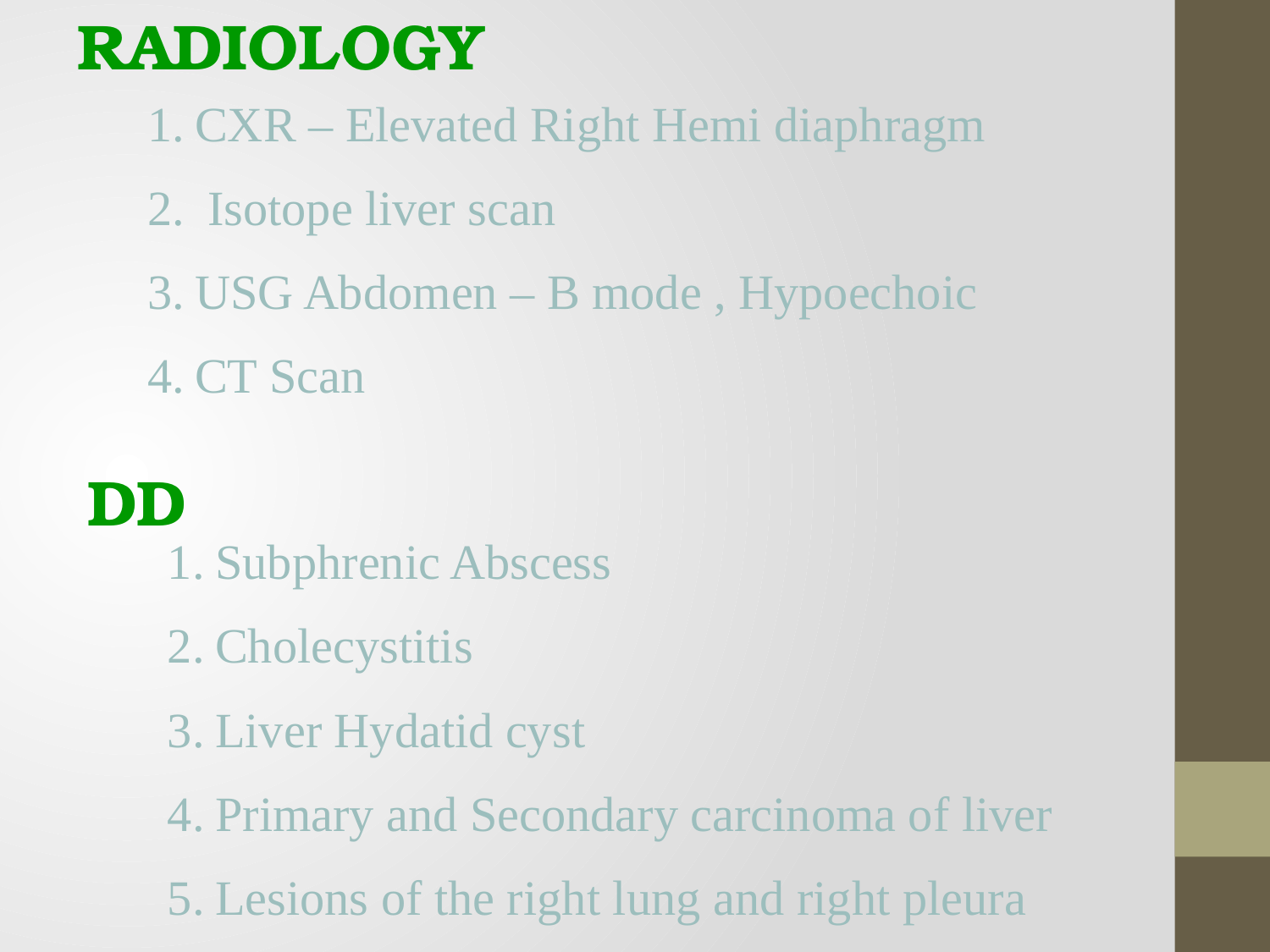

RADIOLOGY
CXR – Elevated Right Hemi diaphragm
 Isotope liver scan
USG Abdomen – B mode , Hypoechoic
CT Scan
DD
Subphrenic Abscess
Cholecystitis
Liver Hydatid cyst
Primary and Secondary carcinoma of liver
Lesions of the right lung and right pleura